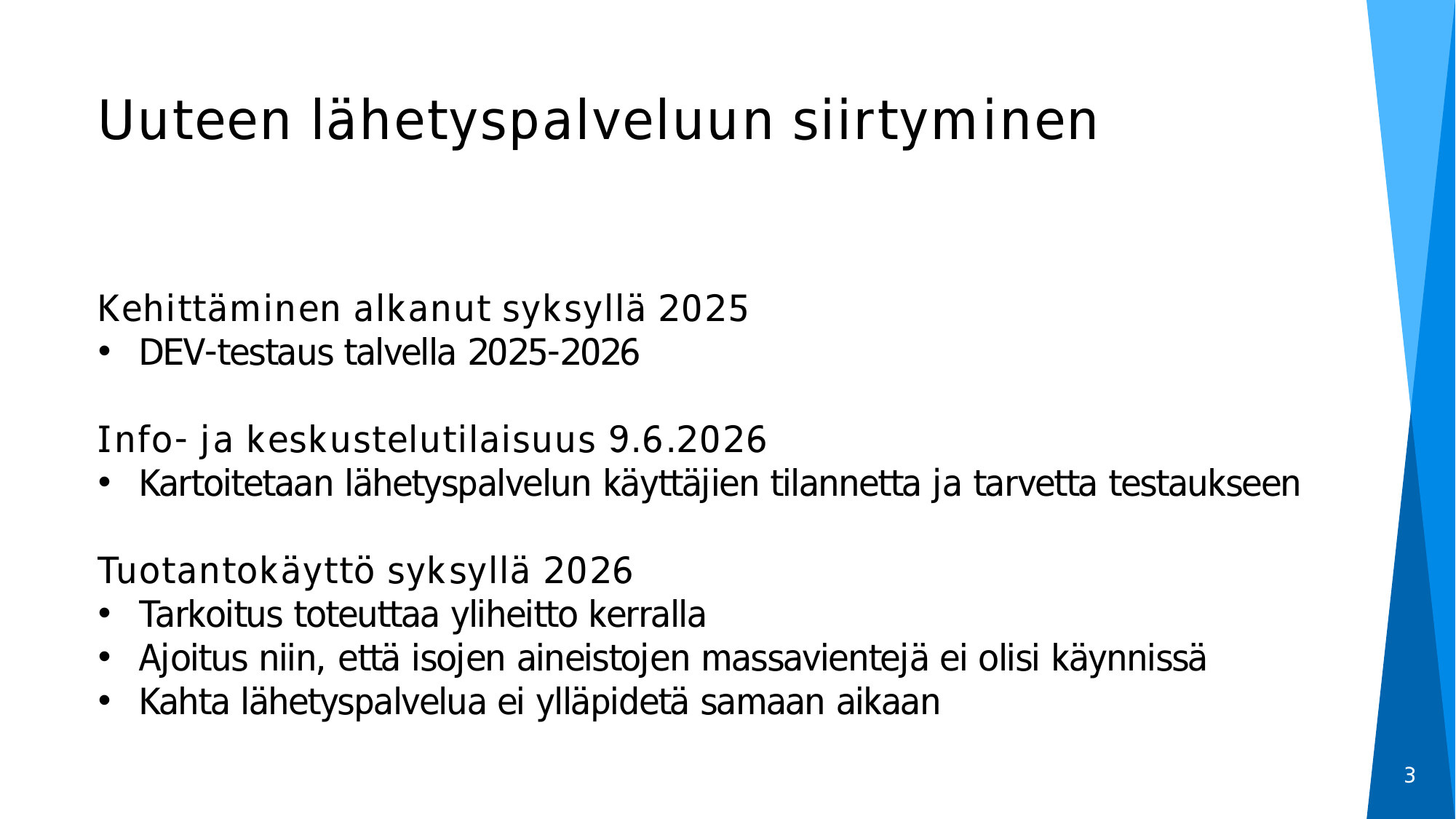

Uuteen lähetyspalveluun siirtyminen

Kehittäminen alkanut syksyllä 2025
DEV-testaus talvella 2025-2026

Info- ja keskustelutilaisuus 9.6.2026
Kartoitetaan lähetyspalvelun käyttäjien tilannetta ja tarvetta testaukseen

Tuotantokäyttö syksyllä 2026
Tarkoitus toteuttaa yliheitto kerralla
Ajoitus niin, että isojen aineistojen massavientejä ei olisi käynnissä
Kahta lähetyspalvelua ei ylläpidetä samaan aikaan